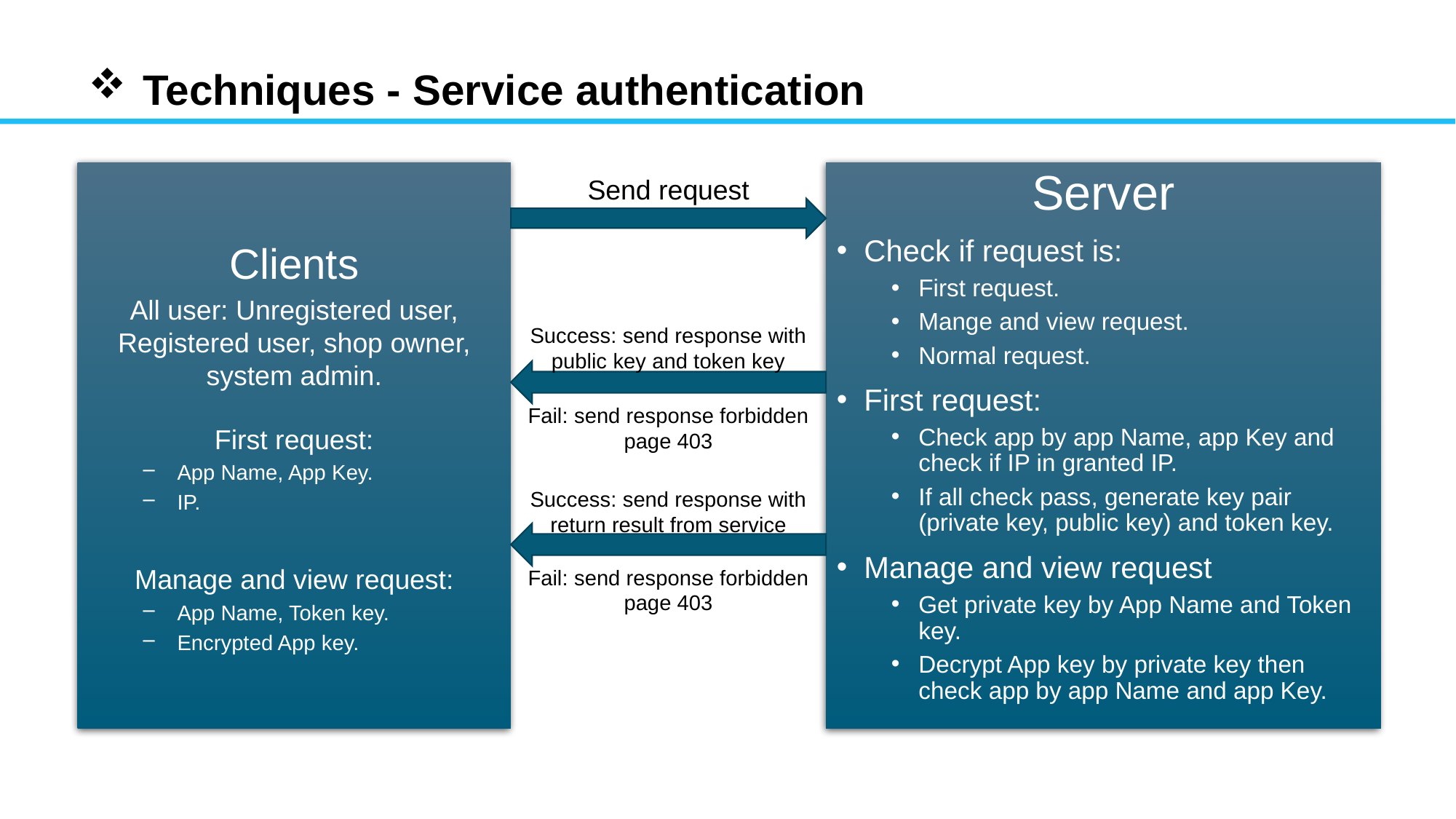

Techniques - Service authentication

Clients
All user: Unregistered user, Registered user, shop owner, system admin.

First request:
App Name, App Key.
IP.

Manage and view request:
App Name, Token key.
Encrypted App key.
Server
Check if request is:
First request.
Mange and view request.
Normal request.
First request:
Check app by app Name, app Key and check if IP in granted IP.
If all check pass, generate key pair (private key, public key) and token key.
Manage and view request
Get private key by App Name and Token key.
Decrypt App key by private key then check app by app Name and app Key.
Send request

Success: send response with public key and token key

Fail: send response forbidden page 403
Success: send response with return result from service

Fail: send response forbidden page 403